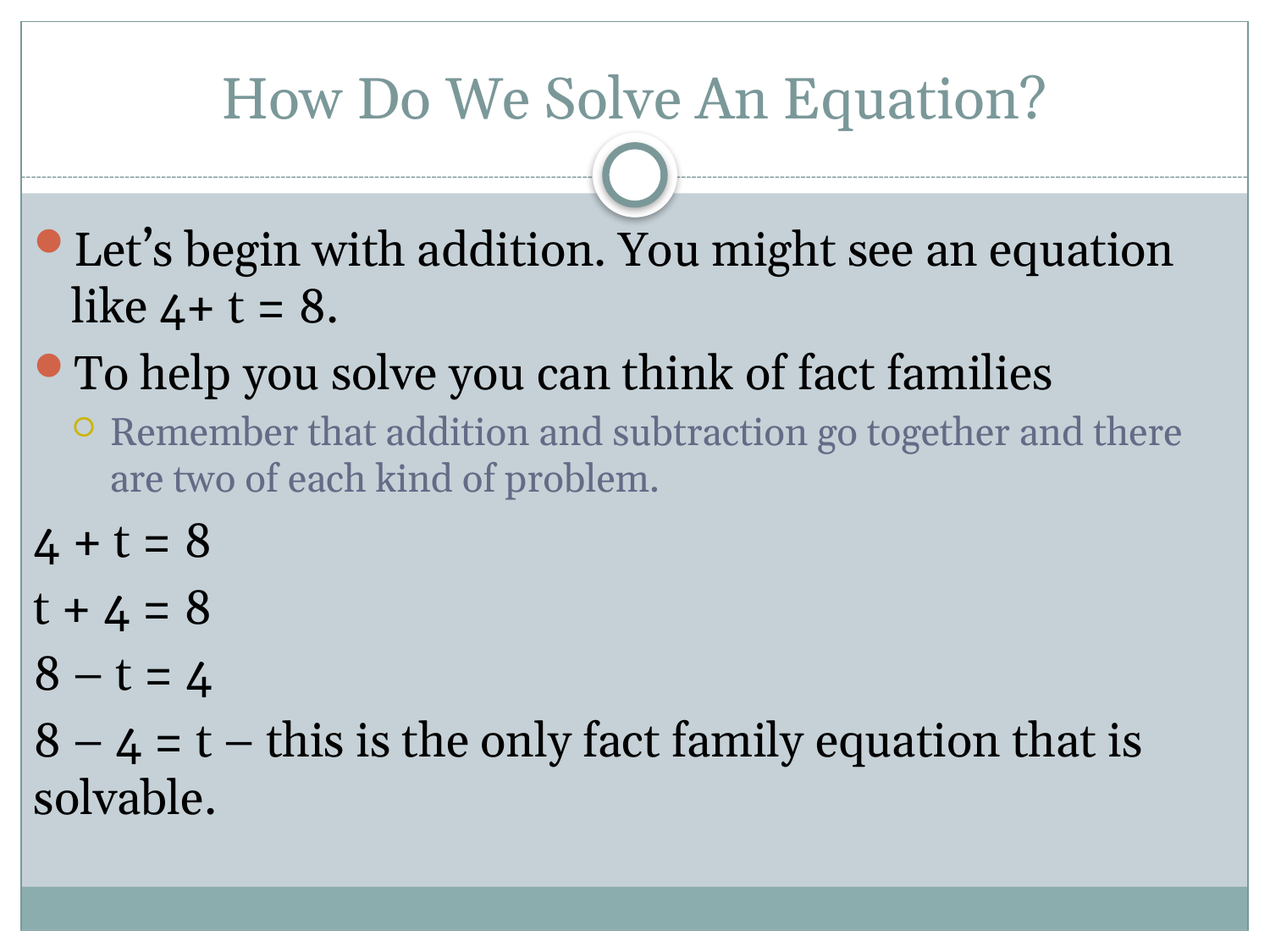

# How Do We Solve An Equation?
Let’s begin with addition. You might see an equation like 4+ t = 8.
To help you solve you can think of fact families
Remember that addition and subtraction go together and there are two of each kind of problem.
4 + t = 8
t + 4 = 8
8 – t = 4
8 – 4 = t – this is the only fact family equation that is solvable.